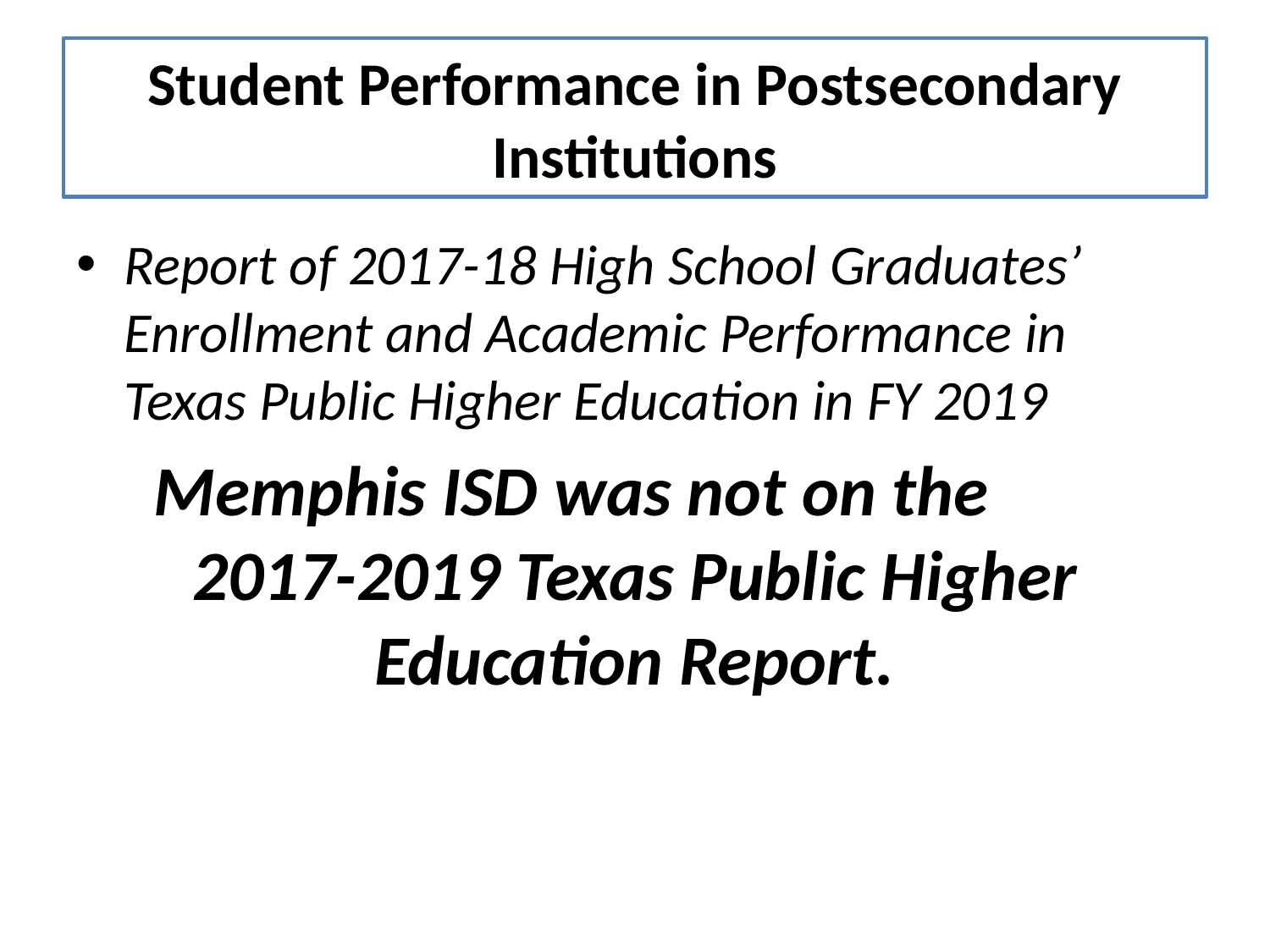

# Student Performance in Postsecondary Institutions
Report of 2017-18 High School Graduates’ Enrollment and Academic Performance in Texas Public Higher Education in FY 2019
Memphis ISD was not on the         2017-2019 Texas Public Higher Education Report.